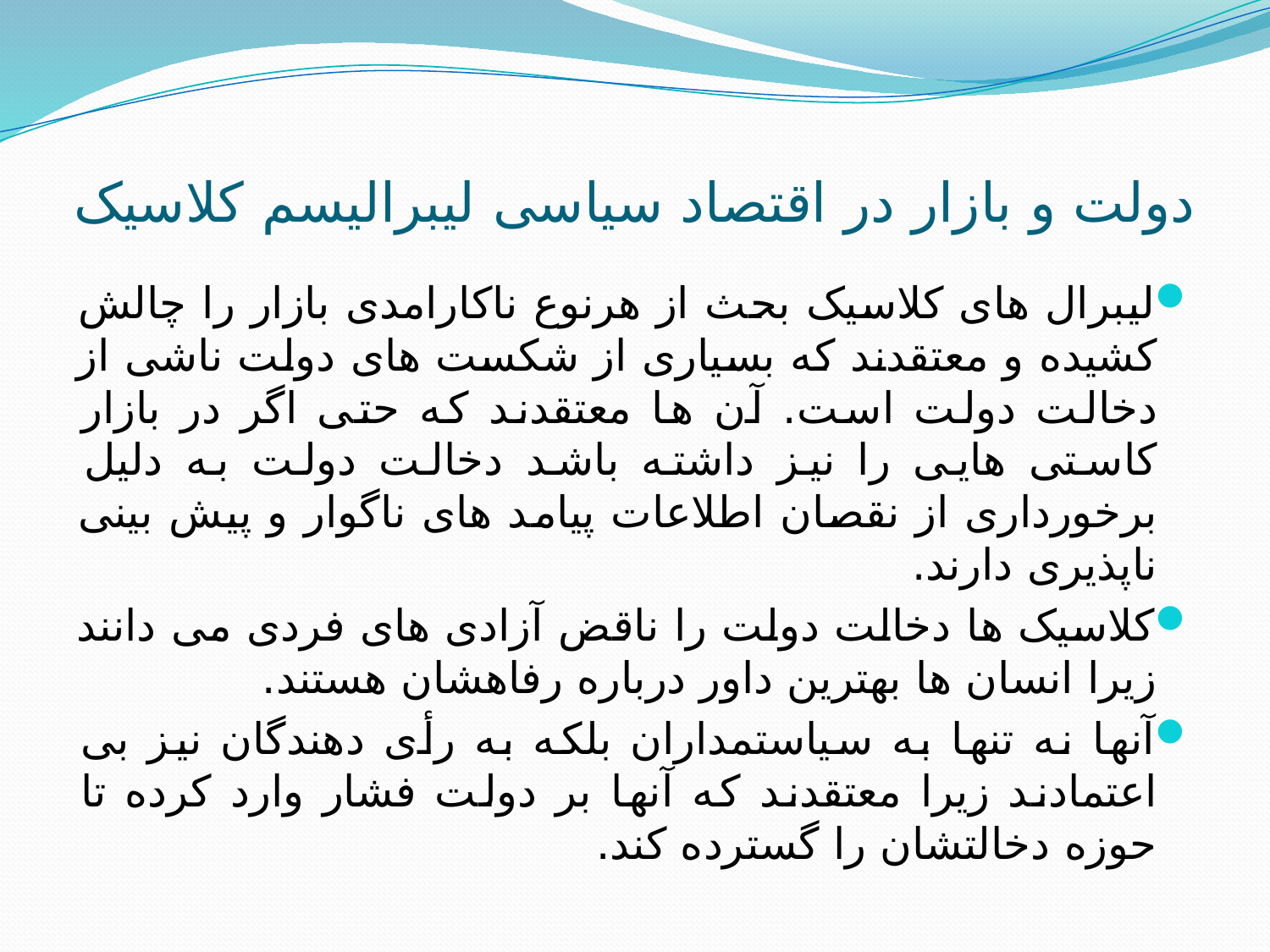

# دولت و بازار در اقتصاد سیاسی لیبرالیسم کلاسیک
لیبرال های کلاسیک بحث از هرنوع ناکارامدی بازار را چالش کشیده و معتقدند که بسیاری از شکست های دولت ناشی از دخالت دولت است. آن ها معتقدند که حتی اگر در بازار کاستی هایی را نیز داشته باشد دخالت دولت به دلیل برخورداری از نقصان اطلاعات پیامد های ناگوار و پیش بینی ناپذیری دارند.
کلاسیک ها دخالت دولت را ناقض آزادی های فردی می دانند زیرا انسان ها بهترین داور درباره رفاهشان هستند.
آنها نه تنها به سیاستمداران بلکه به رأی دهندگان نیز بی اعتمادند زیرا معتقدند که آنها بر دولت فشار وارد کرده تا حوزه دخالتشان را گسترده کند.